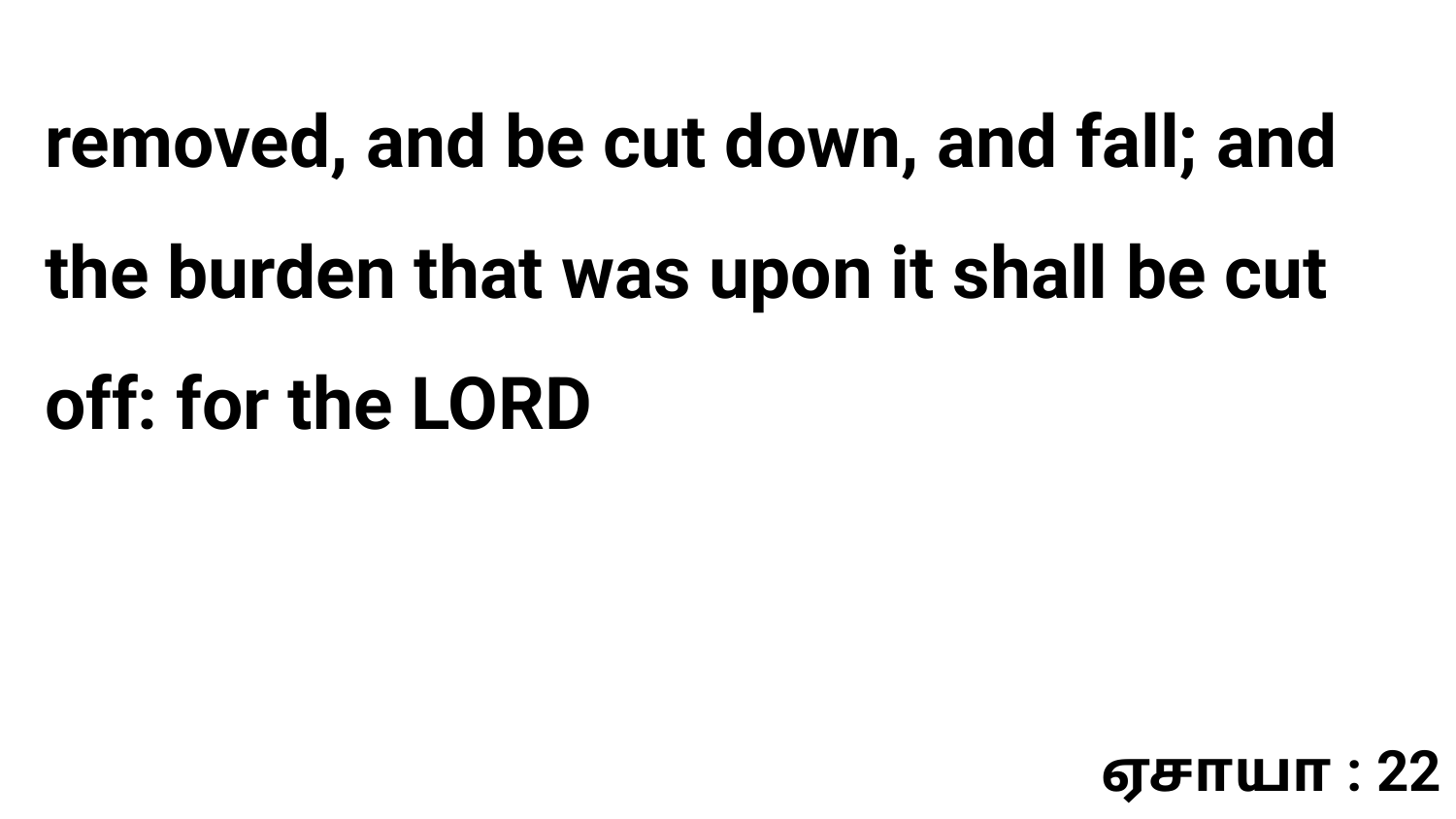

removed, and be cut down, and fall; and the burden that was upon it shall be cut off: for the LORD
ஏசாயா : 22